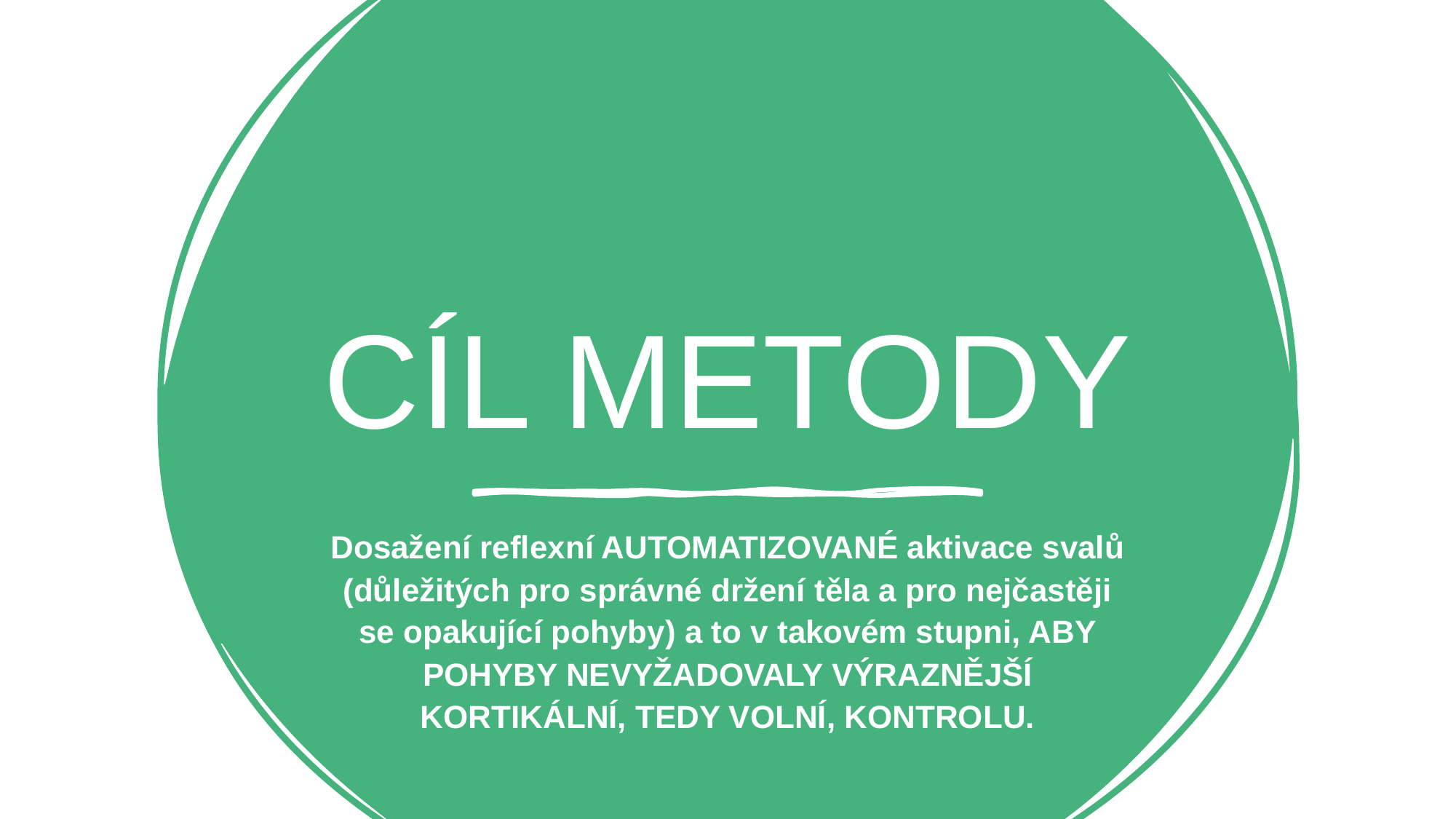

# CÍL METODY

Dosažení reflexní AUTOMATIZOVANÉ aktivace svalů (důležitých pro správné držení těla a pro nejčastěji se opakující pohyby) a to v takovém stupni, ABY POHYBY NEVYŽADOVALY VÝRAZNĚJŠÍ KORTIKÁLNÍ, TEDY VOLNÍ, KONTROLU.